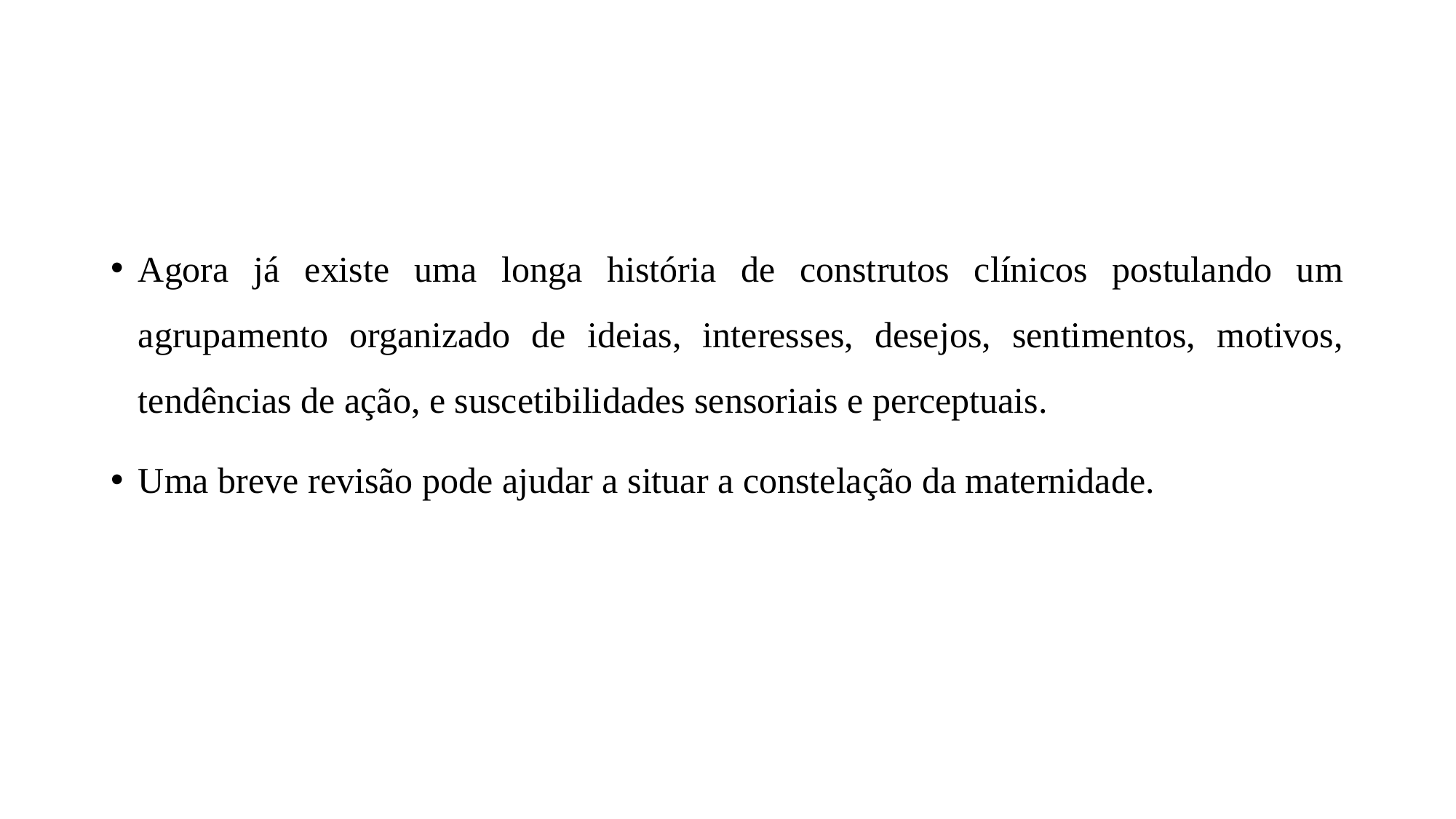

#
Agora já existe uma longa história de construtos clínicos postulando um agrupamento organizado de ideias, interesses, desejos, sentimentos, motivos, tendências de ação, e suscetibilidades sensoriais e perceptuais.
Uma breve revisão pode ajudar a situar a constelação da maternidade.